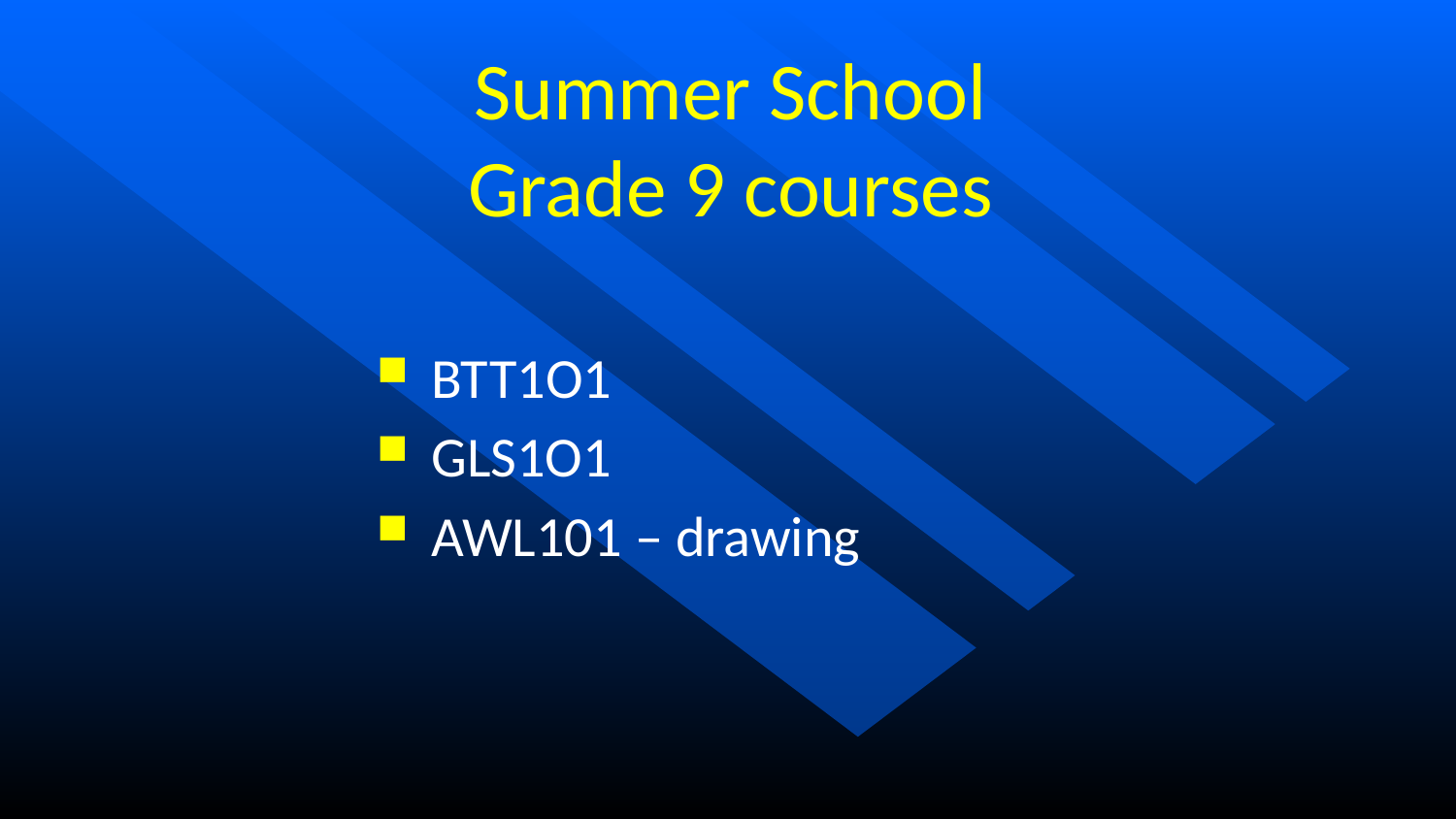

# Summer School Grade 9 courses
BTT1O1
GLS1O1
AWL101 – drawing